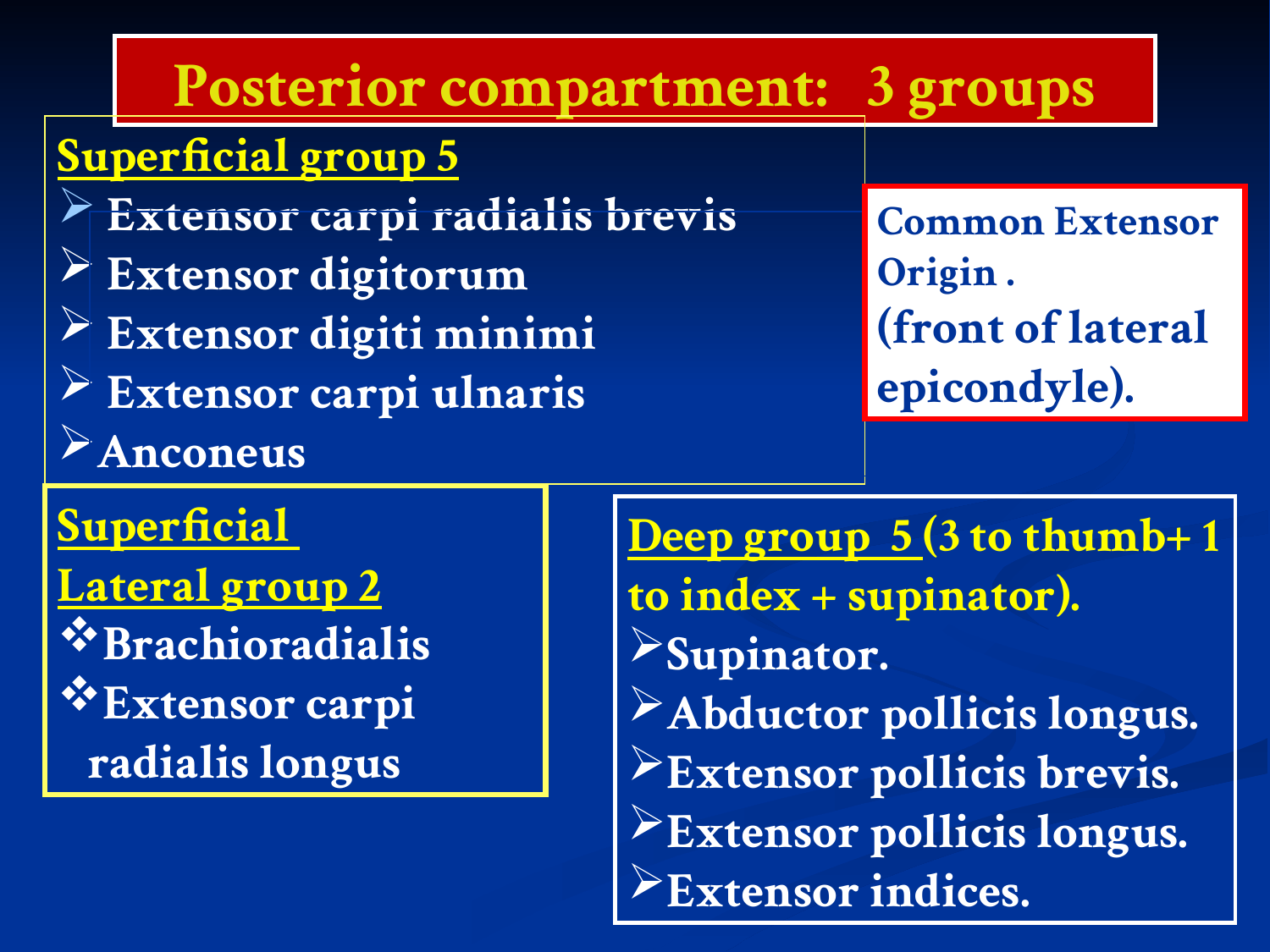

Posterior compartment:   3 groups
Superficial group 5
 Extensor carpi radialis brevis
 Extensor digitorum
 Extensor digiti minimi
 Extensor carpi ulnaris
Anconeus
Common Extensor
Origin .
(front of lateral epicondyle).

Superficial
Lateral group 2
Brachioradialis
Extensor carpi radialis longus
Deep group  5 (3 to thumb+ 1 to index + supinator).
Supinator.
Abductor pollicis longus.
Extensor pollicis brevis.
Extensor pollicis longus.
Extensor indices.